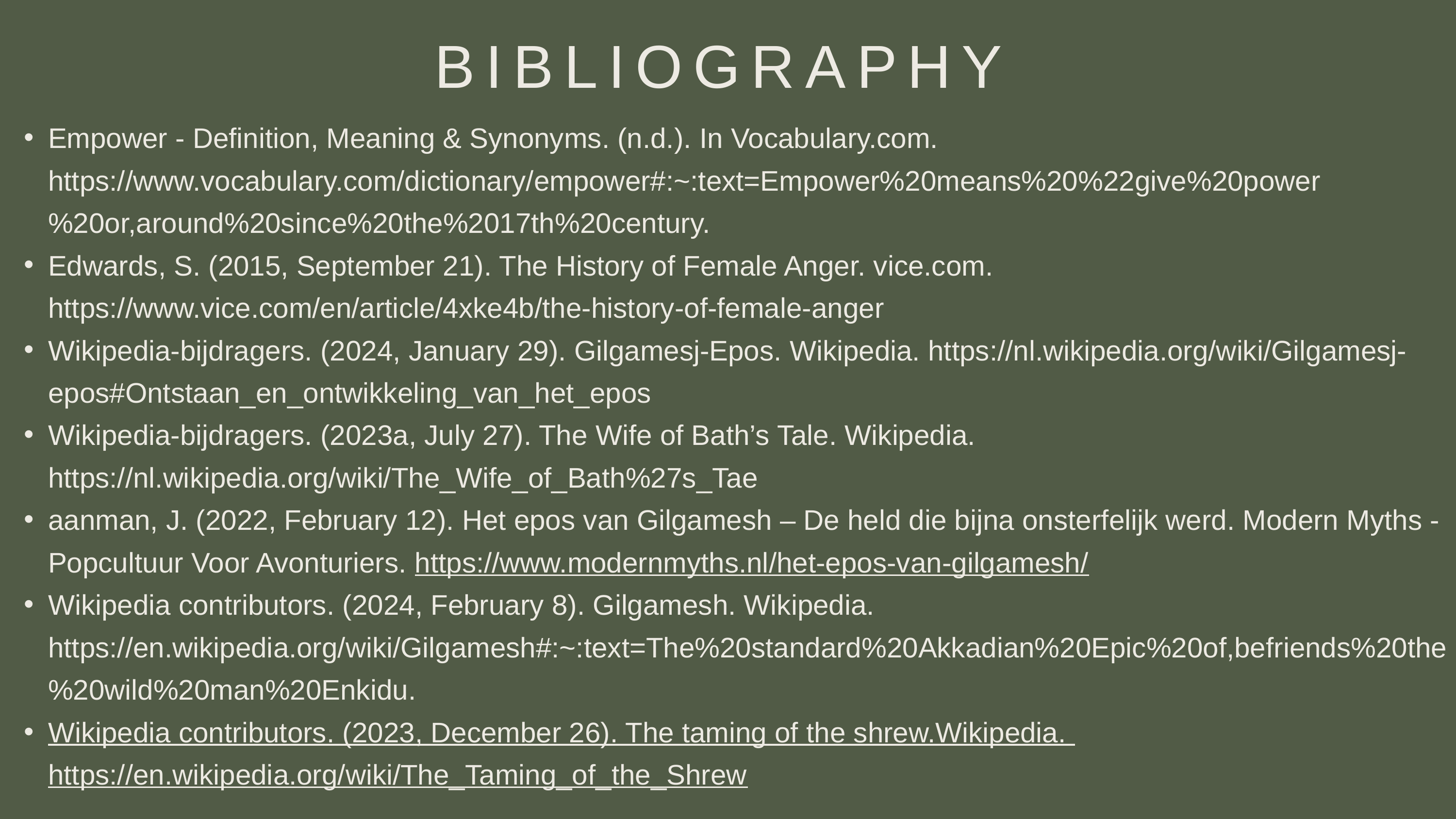

BIBLIOGRAPHY
Empower - Definition, Meaning & Synonyms. (n.d.). In Vocabulary.com. https://www.vocabulary.com/dictionary/empower#:~:text=Empower%20means%20%22give%20power%20or,around%20since%20the%2017th%20century.
Edwards, S. (2015, September 21). The History of Female Anger. vice.com. https://www.vice.com/en/article/4xke4b/the-history-of-female-anger
Wikipedia-bijdragers. (2024, January 29). Gilgamesj-Epos. Wikipedia. https://nl.wikipedia.org/wiki/Gilgamesj-epos#Ontstaan_en_ontwikkeling_van_het_epos
Wikipedia-bijdragers. (2023a, July 27). The Wife of Bath’s Tale. Wikipedia. https://nl.wikipedia.org/wiki/The_Wife_of_Bath%27s_Tae
aanman, J. (2022, February 12). Het epos van Gilgamesh – De held die bijna onsterfelijk werd. Modern Myths - Popcultuur Voor Avonturiers. https://www.modernmyths.nl/het-epos-van-gilgamesh/
Wikipedia contributors. (2024, February 8). Gilgamesh. Wikipedia. https://en.wikipedia.org/wiki/Gilgamesh#:~:text=The%20standard%20Akkadian%20Epic%20of,befriends%20the%20wild%20man%20Enkidu.
Wikipedia contributors. (2023, December 26). The taming of the shrew.Wikipedia. https://en.wikipedia.org/wiki/The_Taming_of_the_Shrew